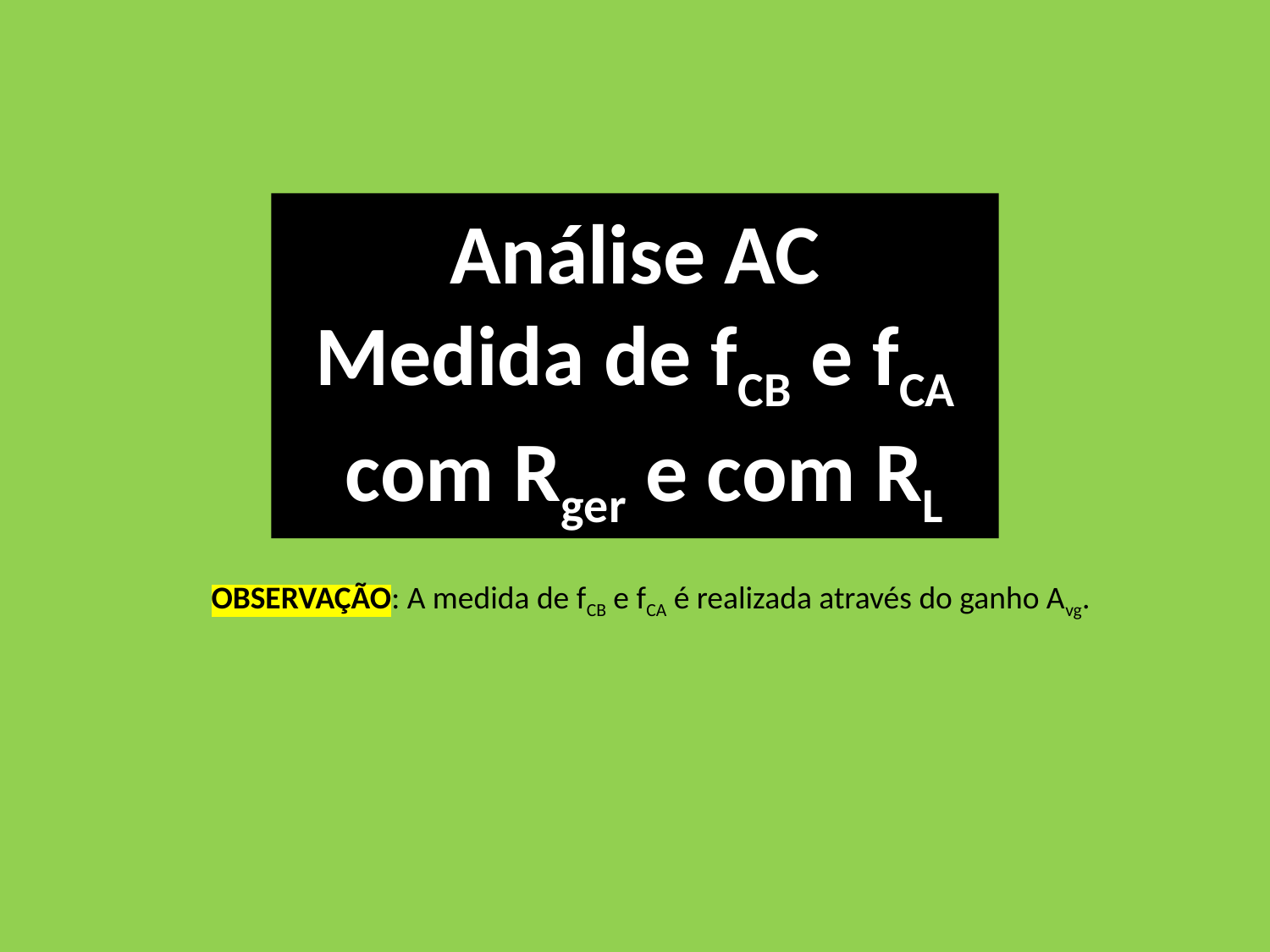

Análise AC
Medida de fCB e fCA
 com Rger e com RL
OBSERVAÇÃO: A medida de fCB e fCA é realizada através do ganho Avg.